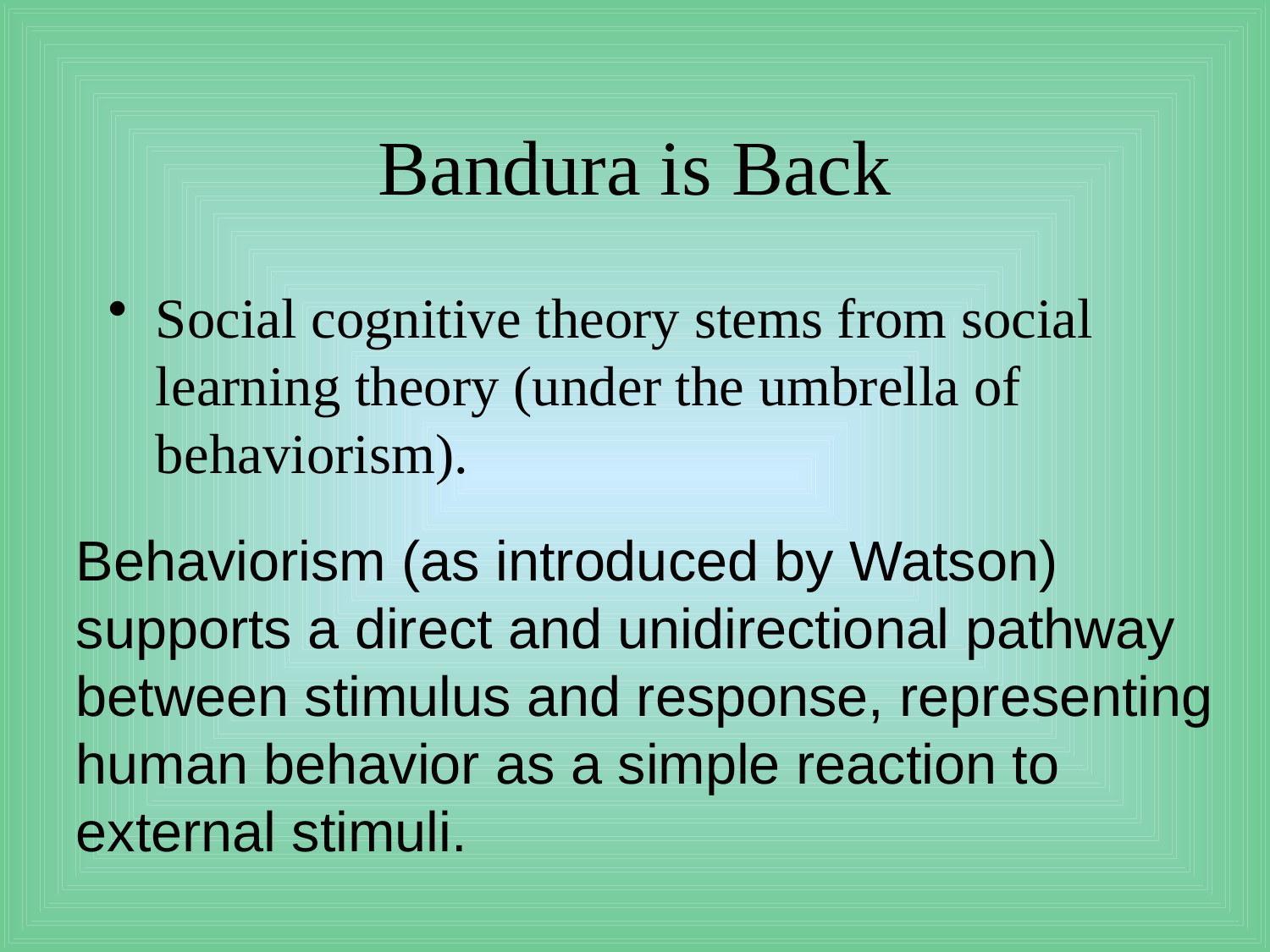

# Bandura is Back
Social cognitive theory stems from social learning theory (under the umbrella of behaviorism).
Behaviorism (as introduced by Watson) supports a direct and unidirectional pathway between stimulus and response, representing human behavior as a simple reaction to external stimuli.